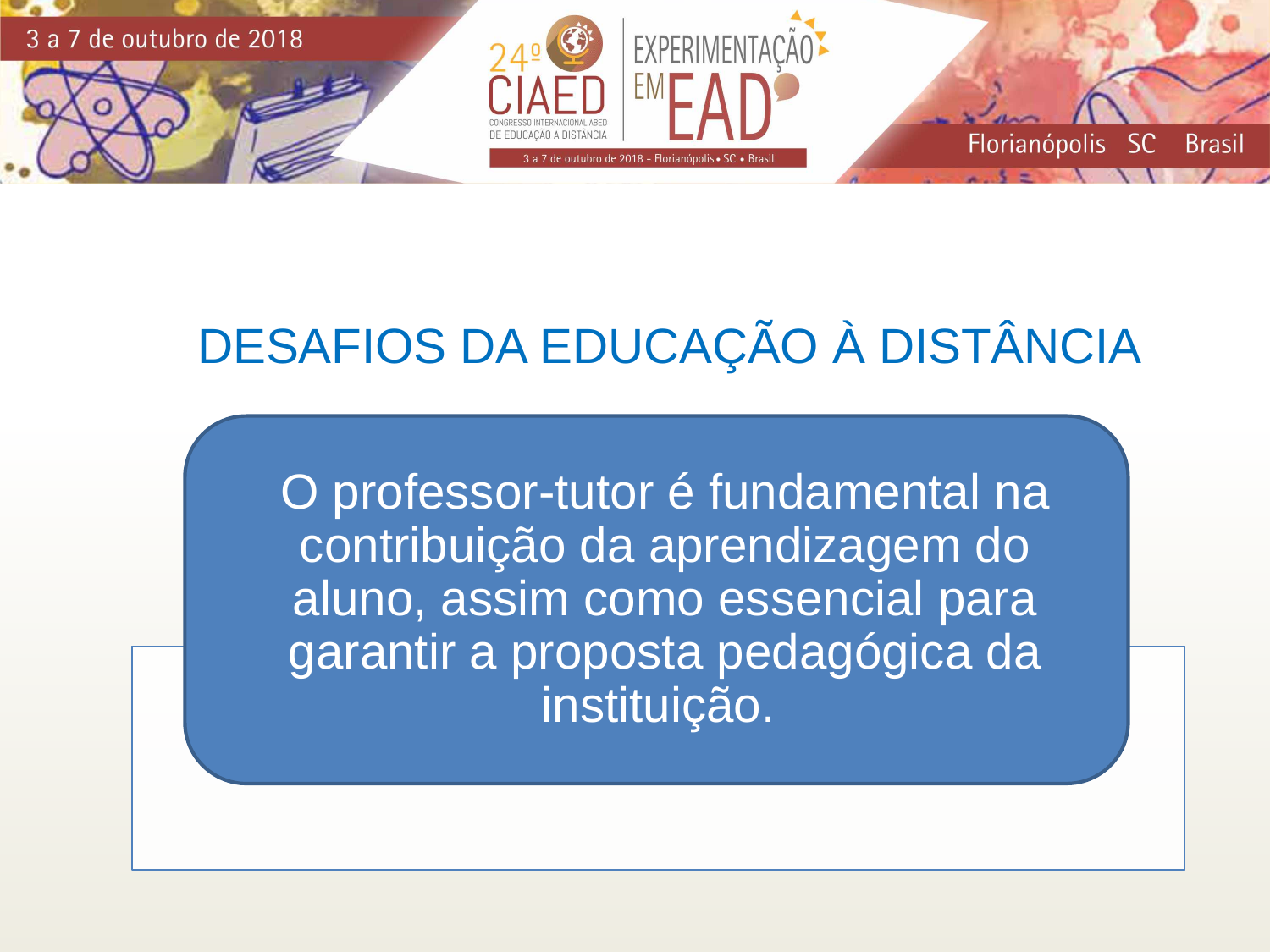

Desafios DA EDUCAÇÃO à Distância
O professor-tutor é fundamental na contribuição da aprendizagem do aluno, assim como essencial para garantir a proposta pedagógica da instituição.